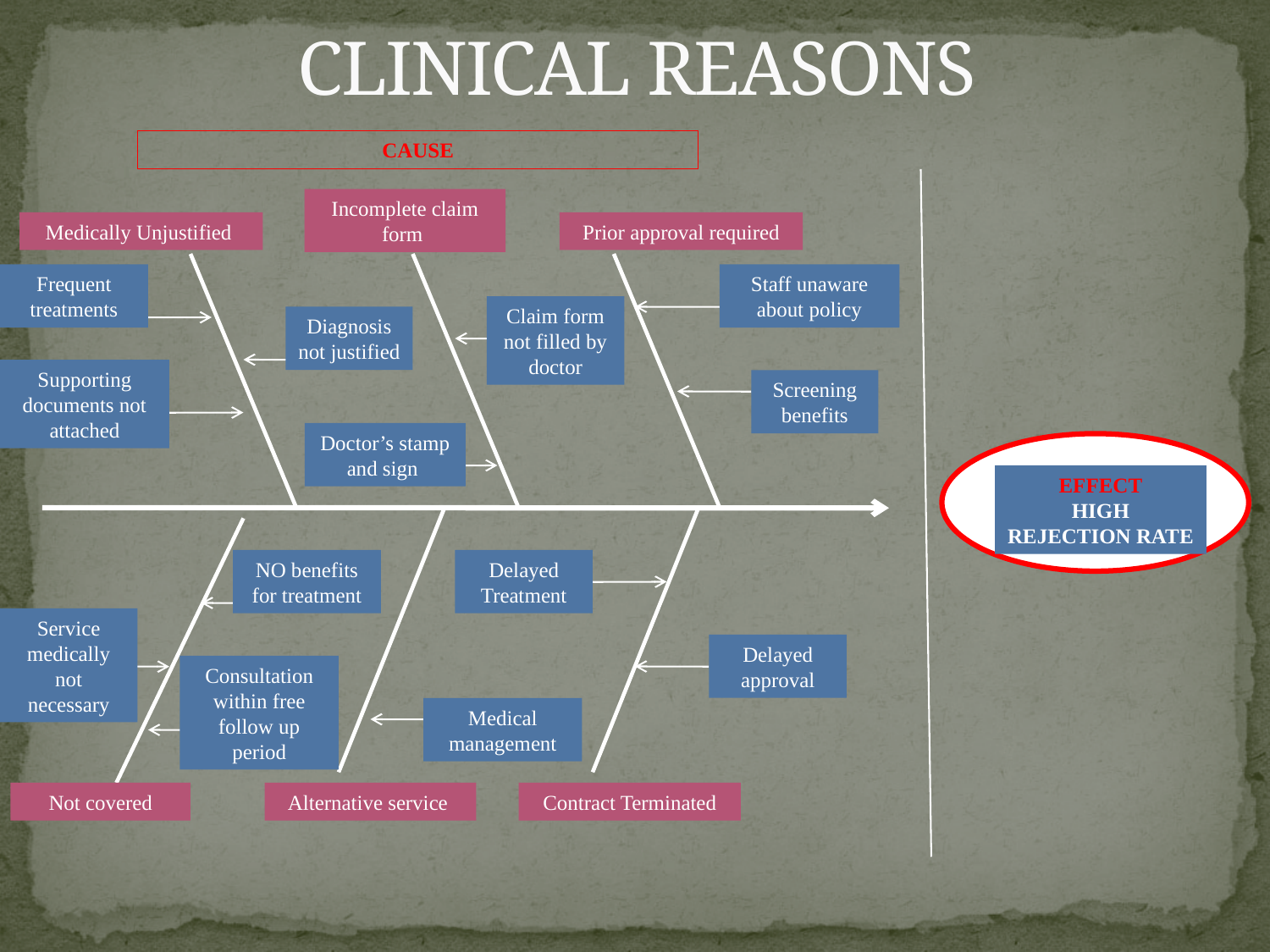

# CLINICAL REASONS

CAUSE

Incomplete claim form
Medically Unjustified
Prior approval required
Frequent treatments
Staff unaware about policy
Claim form not filled by doctor
Diagnosis not justified
Supporting documents not attached
Screening benefits
Doctor’s stamp and sign

EFFECT
HIGH REJECTION RATE
NO benefits for treatment
Delayed Treatment
Service medically not necessary
Delayed approval
Consultation within free follow up period
Medical management
Contract Terminated
Not covered
Alternative service